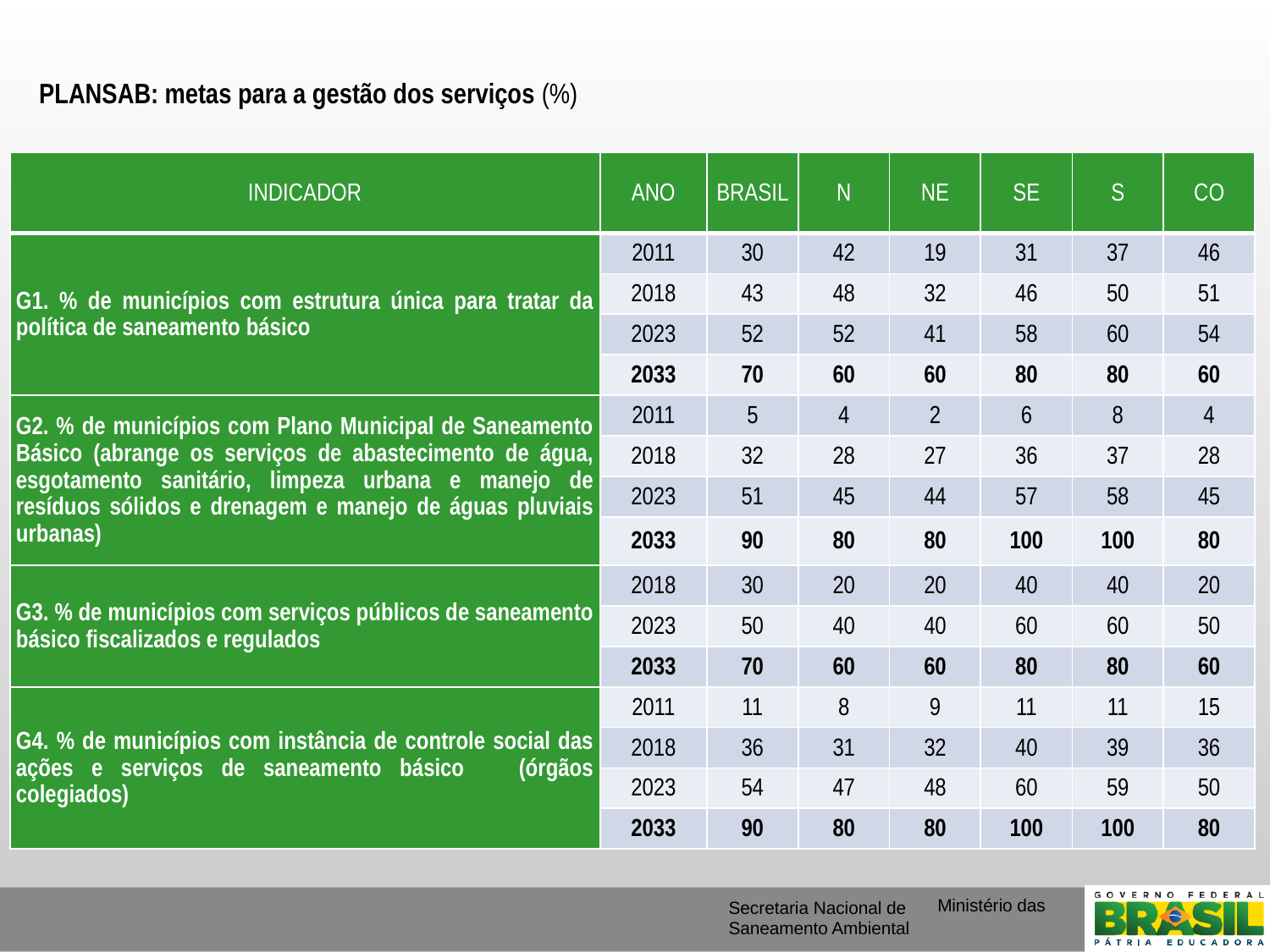

PLANSAB: metas para a gestão dos serviços (%)
| INDICADOR | ANO | BRASIL | N | NE | SE | S | CO |
| --- | --- | --- | --- | --- | --- | --- | --- |
| G1. % de municípios com estrutura única para tratar da política de saneamento básico | 2011 | 30 | 42 | 19 | 31 | 37 | 46 |
|  | 2018 | 43 | 48 | 32 | 46 | 50 | 51 |
|  | 2023 | 52 | 52 | 41 | 58 | 60 | 54 |
|  | 2033 | 70 | 60 | 60 | 80 | 80 | 60 |
| G2. % de municípios com Plano Municipal de Saneamento Básico (abrange os serviços de abastecimento de água, esgotamento sanitário, limpeza urbana e manejo de resíduos sólidos e drenagem e manejo de águas pluviais urbanas) | 2011 | 5 | 4 | 2 | 6 | 8 | 4 |
|  | 2018 | 32 | 28 | 27 | 36 | 37 | 28 |
|  | 2023 | 51 | 45 | 44 | 57 | 58 | 45 |
|  | 2033 | 90 | 80 | 80 | 100 | 100 | 80 |
| G3. % de municípios com serviços públicos de saneamento básico fiscalizados e regulados | 2018 | 30 | 20 | 20 | 40 | 40 | 20 |
|  | 2023 | 50 | 40 | 40 | 60 | 60 | 50 |
|  | 2033 | 70 | 60 | 60 | 80 | 80 | 60 |
| G4. % de municípios com instância de controle social das ações e serviços de saneamento básico (órgãos colegiados) | 2011 | 11 | 8 | 9 | 11 | 11 | 15 |
|  | 2018 | 36 | 31 | 32 | 40 | 39 | 36 |
|  | 2023 | 54 | 47 | 48 | 60 | 59 | 50 |
|  | 2033 | 90 | 80 | 80 | 100 | 100 | 80 |